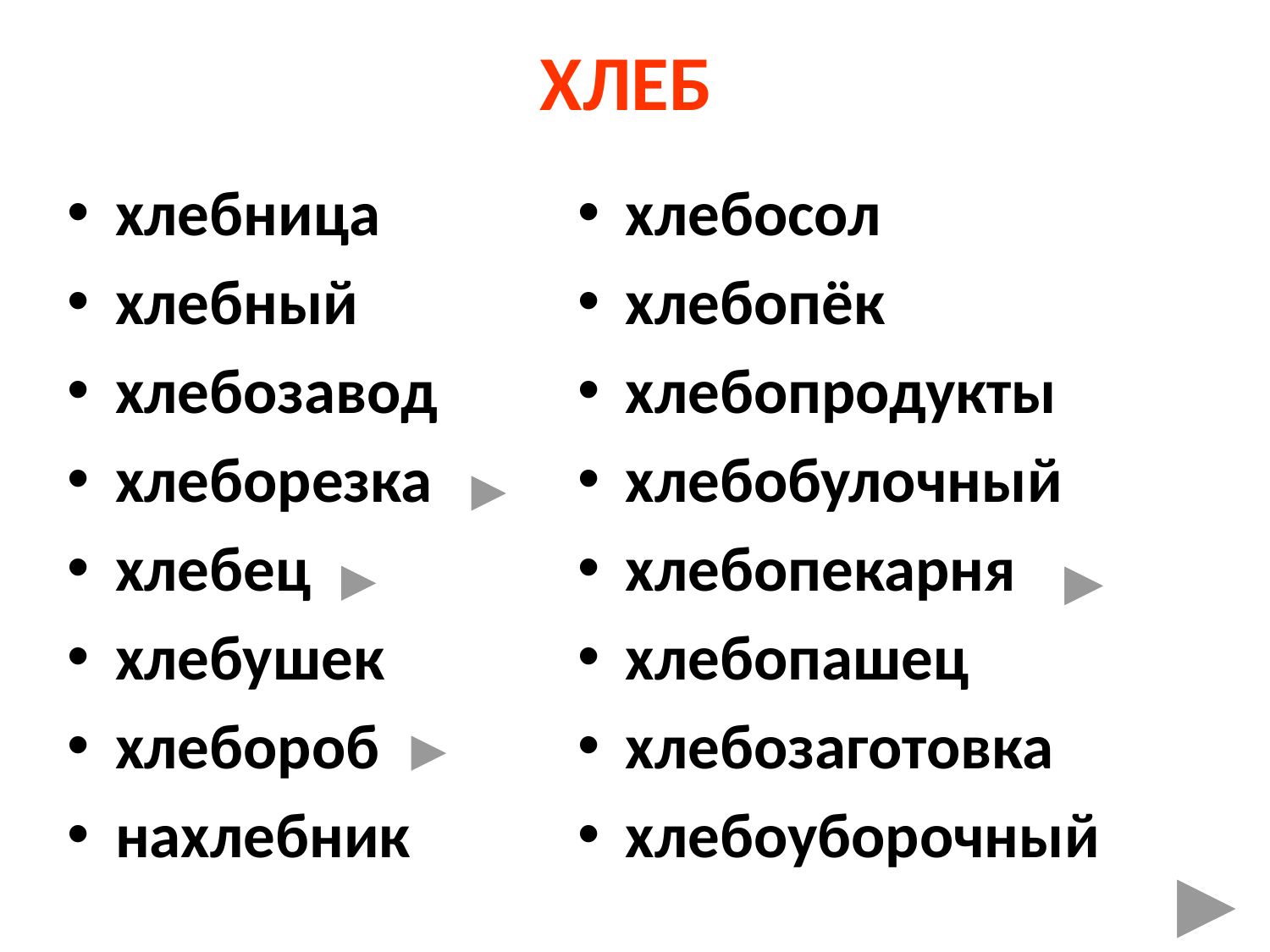

# ХЛЕБ
хлебница
хлебный
хлебозавод
хлеборезка
хлебец
хлебушек
хлебороб
нахлебник

хлебосол
хлебопёк
хлебопродукты
хлебобулочный
хлебопекарня
хлебопашец
хлебозаготовка
хлебоуборочный